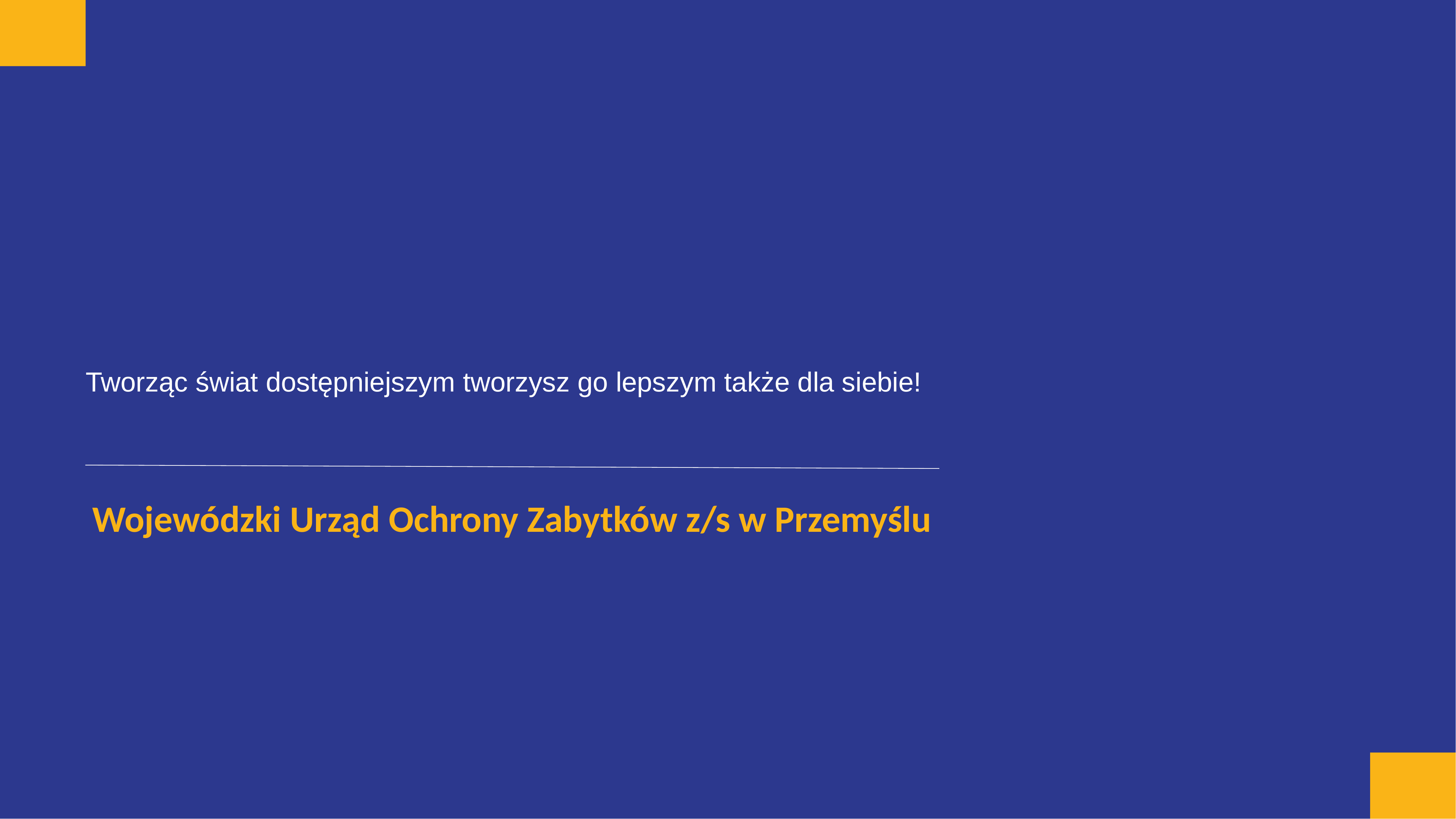

Tworząc świat dostępniejszym tworzysz go lepszym także dla siebie!
Wojewódzki Urząd Ochrony Zabytków z/s w Przemyślu